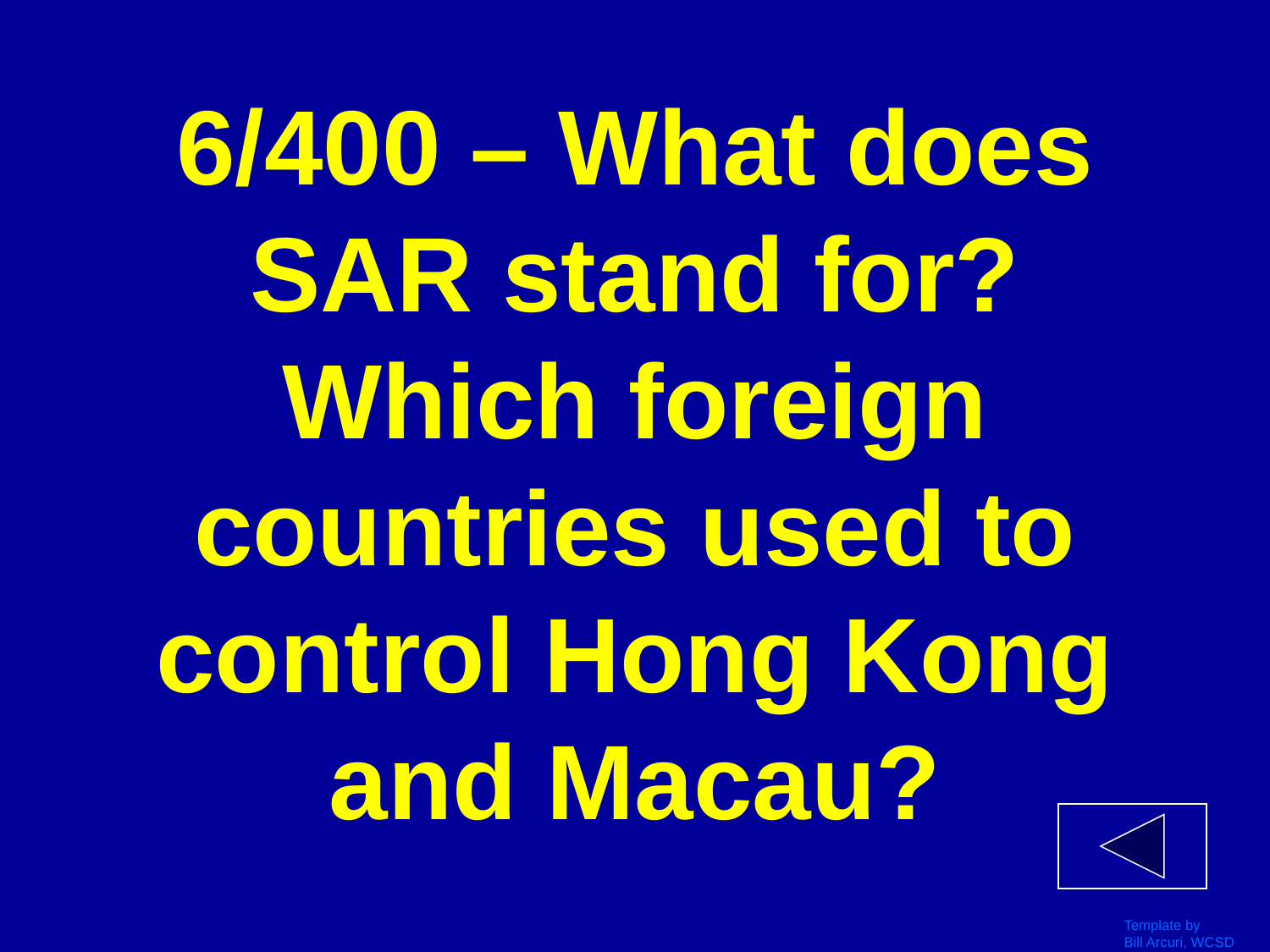

# 6/400 – What does SAR stand for? Which foreign countries used to control Hong Kong and Macau?

Template by
Bill Arcuri, WCSD